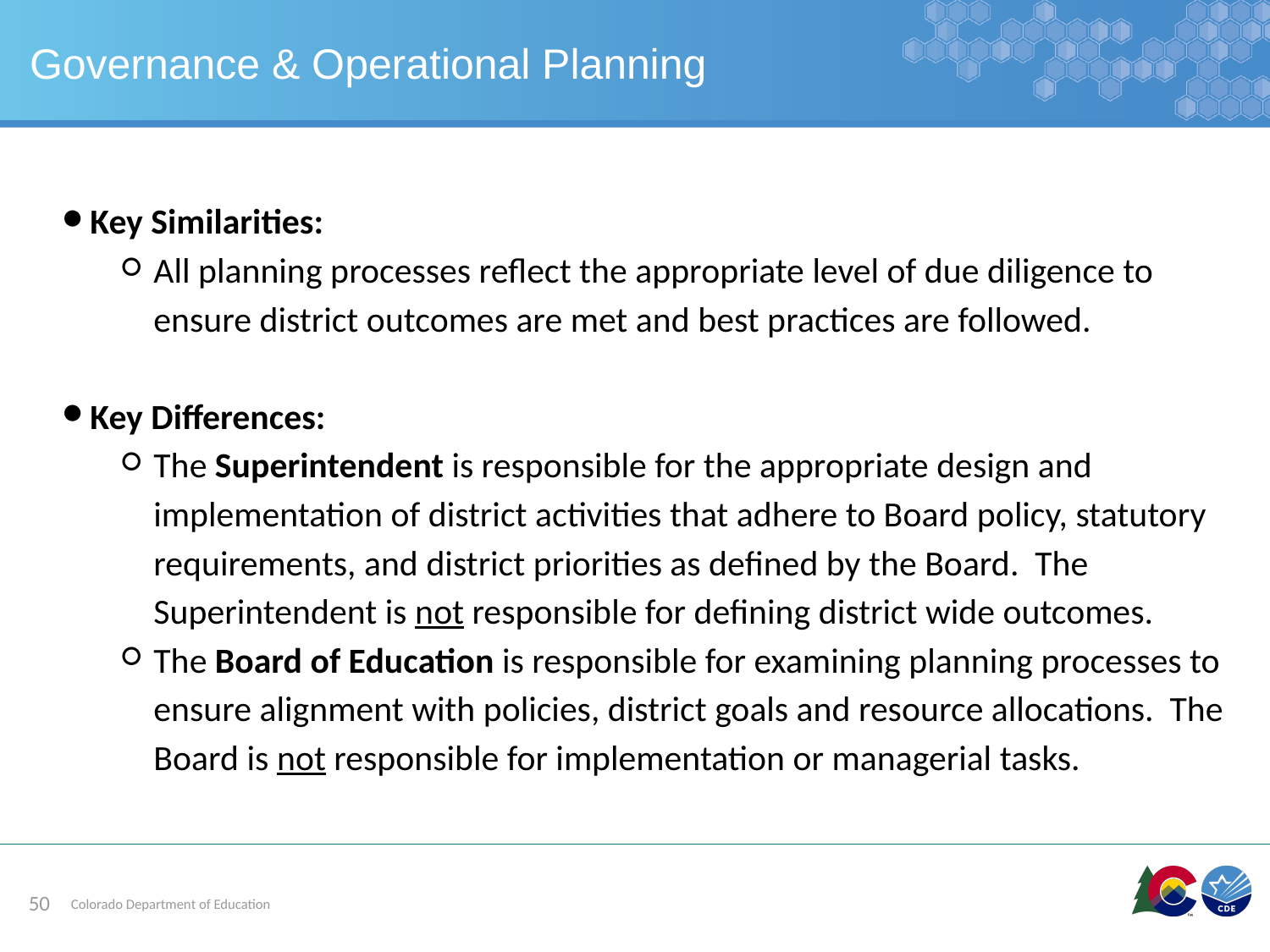

# Governance & Operational Planning
Key Similarities:
All planning processes reflect the appropriate level of due diligence to ensure district outcomes are met and best practices are followed.

Key Differences:
The Superintendent is responsible for the appropriate design and implementation of district activities that adhere to Board policy, statutory requirements, and district priorities as defined by the Board.  The Superintendent is not responsible for defining district wide outcomes.
The Board of Education is responsible for examining planning processes to ensure alignment with policies, district goals and resource allocations.  The Board is not responsible for implementation or managerial tasks.
50